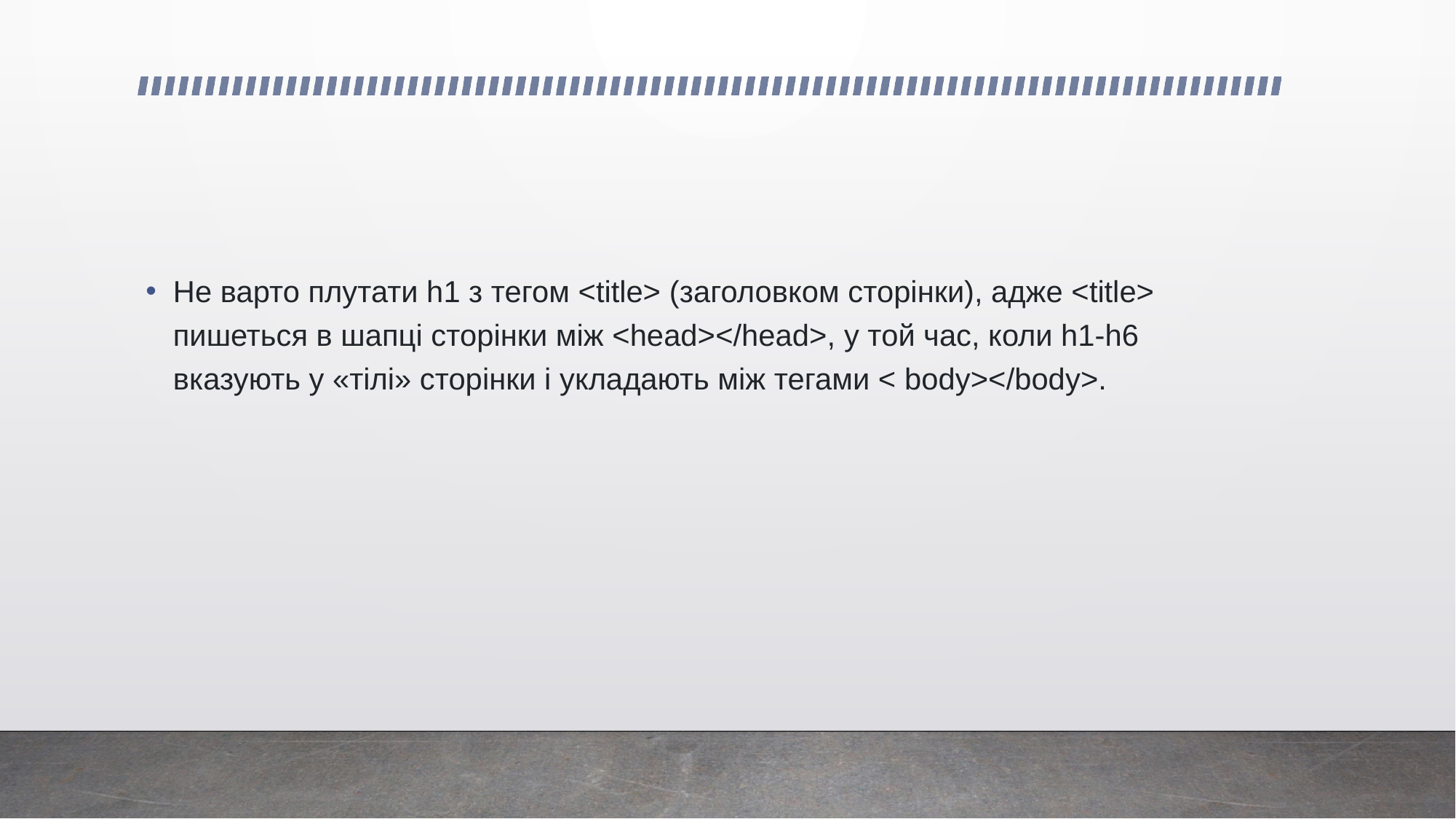

Не варто плутати h1 з тегом <title> (заголовком сторінки), адже <title> пишеться в шапці сторінки між <head></head>, у той час, коли h1-h6 вказують у «тілі» сторінки і укладають між тегами < body></body>.